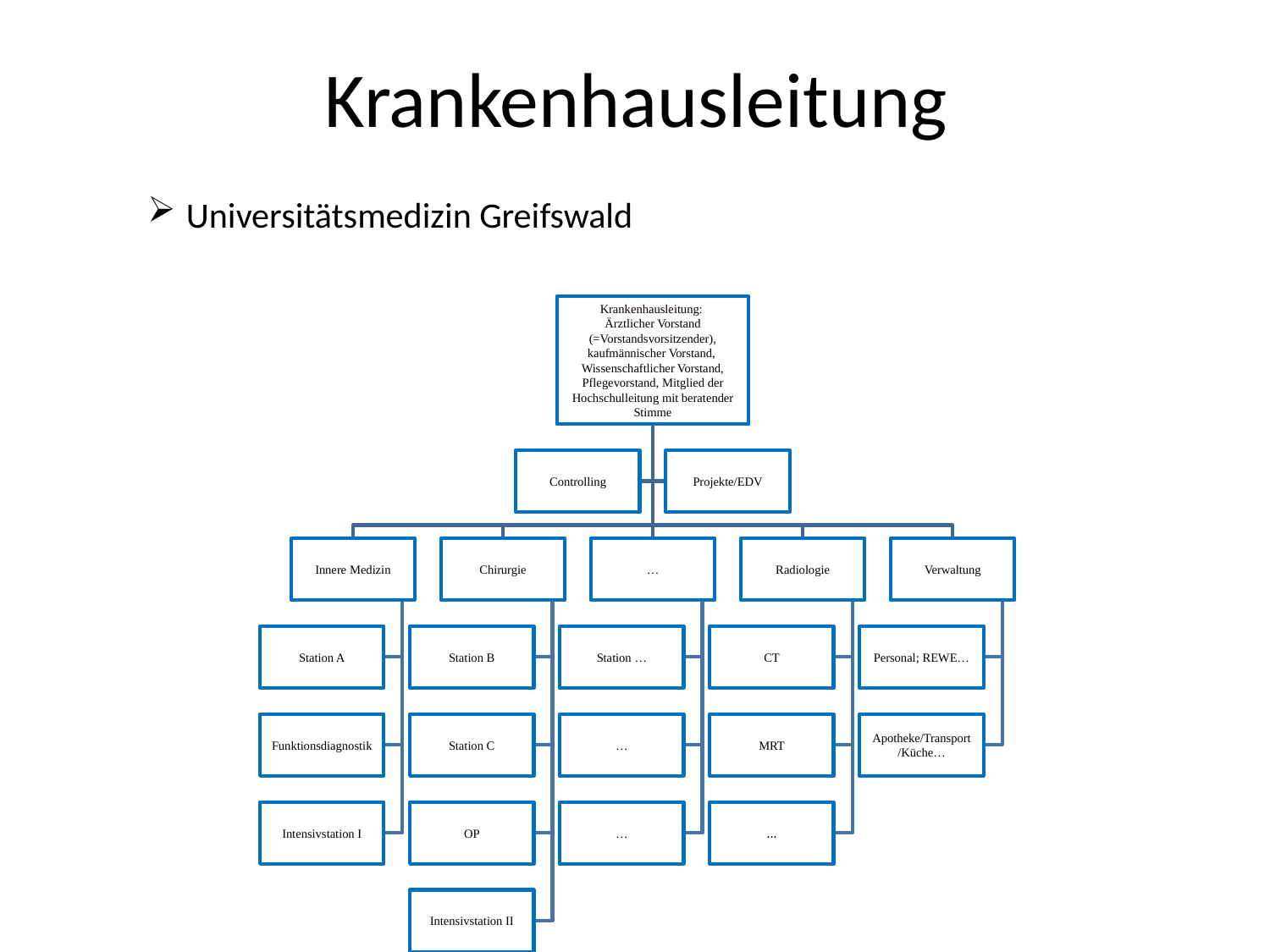

# Krankenhausleitung
Universitätsmedizin Greifswald
Krankenhausleitung:
Ärztlicher Vorstand (=Vorstandsvorsitzender),
kaufmännischer Vorstand,
Wissenschaftlicher Vorstand, Pflegevorstand, Mitglied der Hochschulleitung mit beratender Stimme
Innere Medizin
Station A
Funktionsdiagnostik
Intensivstation I
Chirurgie
Station B
Station C
OP
Intensivstation II
…
Station …
…
…
Radiologie
CT
MRT
…
Verwaltung
Personal; REWE…
Apotheke/Transport
/Küche…
Controlling
Projekte/EDV